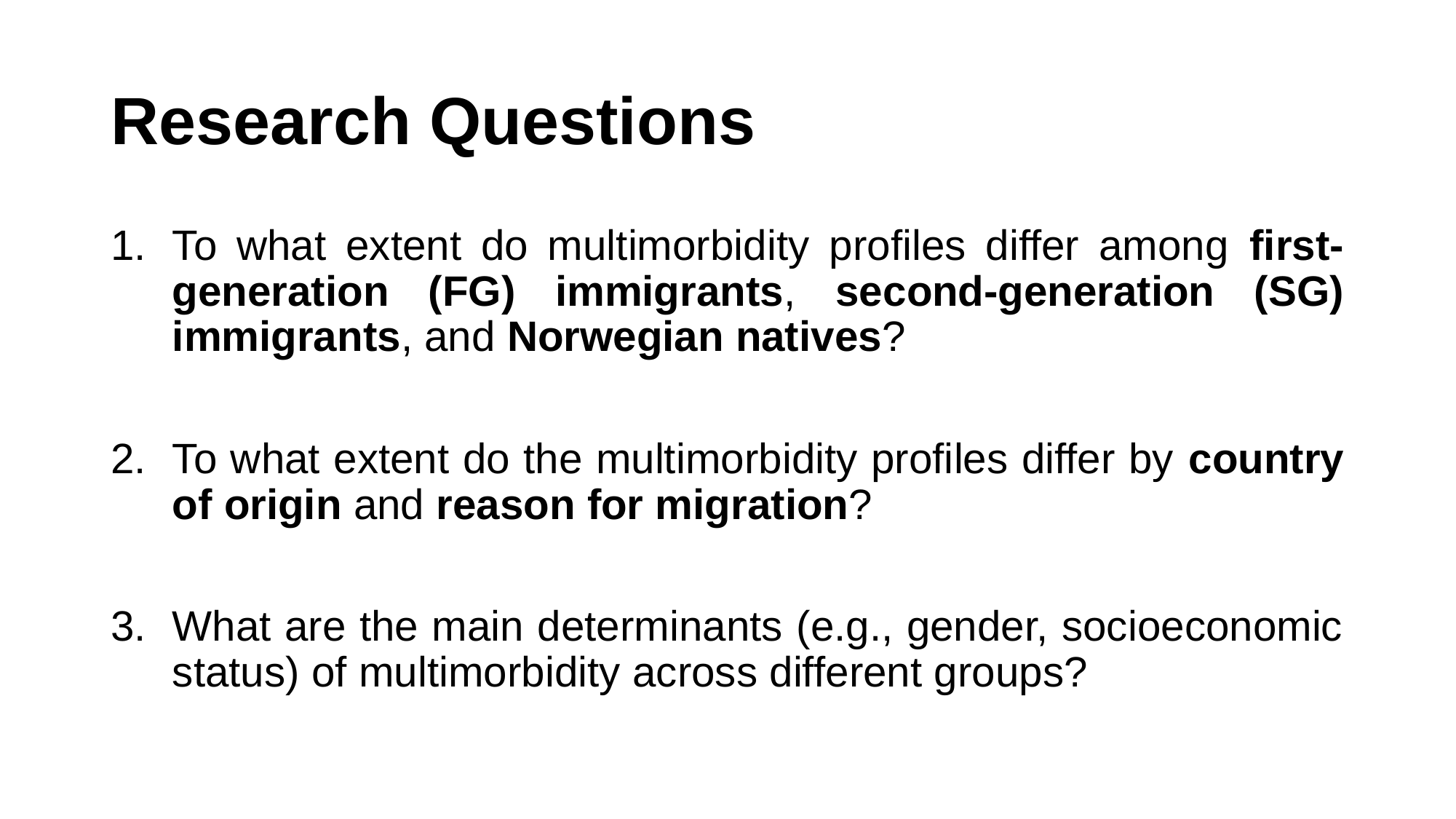

# Research Questions
To what extent do multimorbidity profiles differ among first-generation (FG) immigrants, second-generation (SG) immigrants, and Norwegian natives?

To what extent do the multimorbidity profiles differ by country of origin and reason for migration?

What are the main determinants (e.g., gender, socioeconomic status) of multimorbidity across different groups?